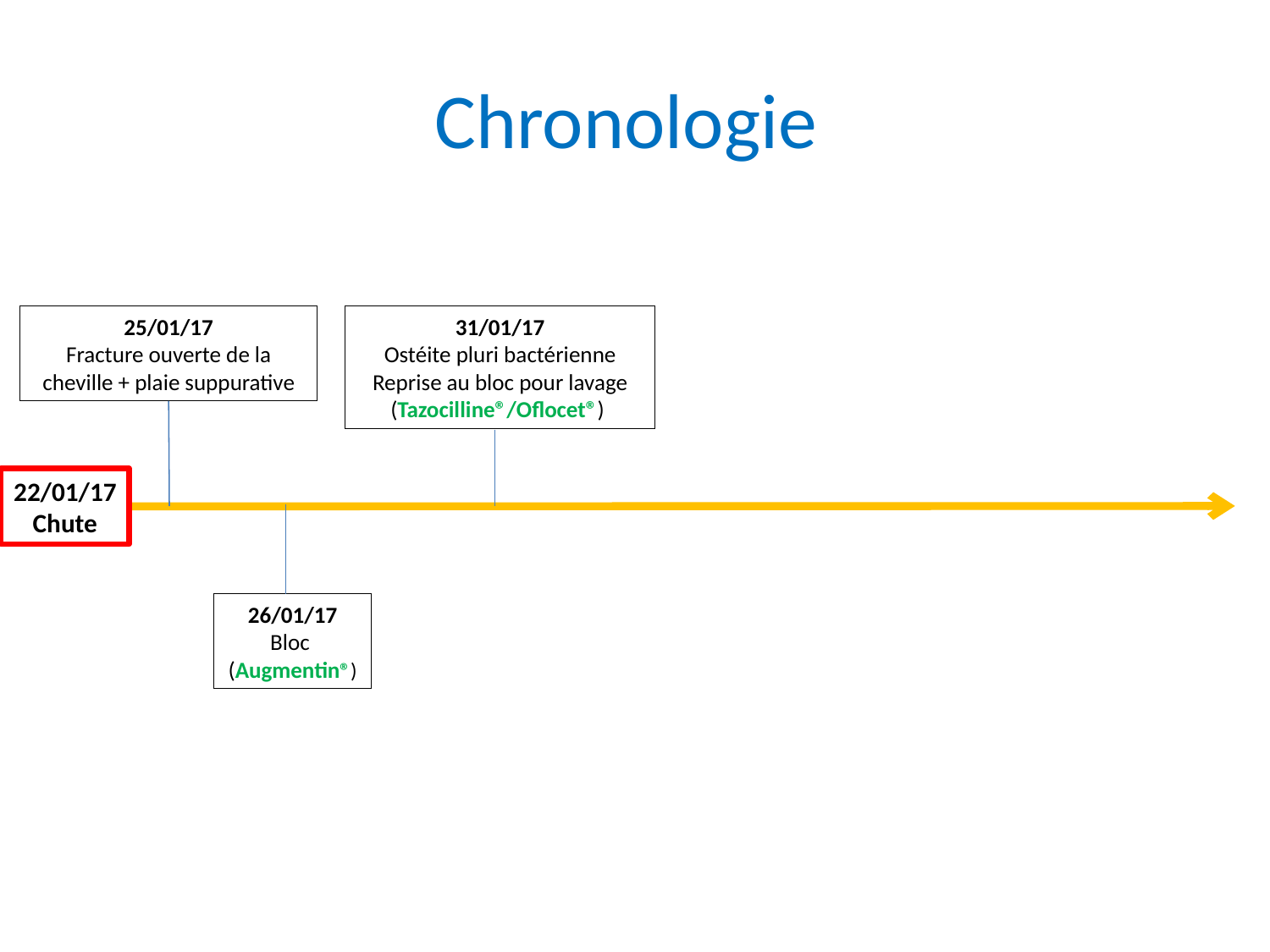

# Chronologie
25/01/17
Fracture ouverte de la cheville + plaie suppurative
31/01/17
Ostéite pluri bactérienne
Reprise au bloc pour lavage
(Tazocilline®/Oflocet®)
22/01/17
Chute
26/01/17
Bloc
(Augmentin®)